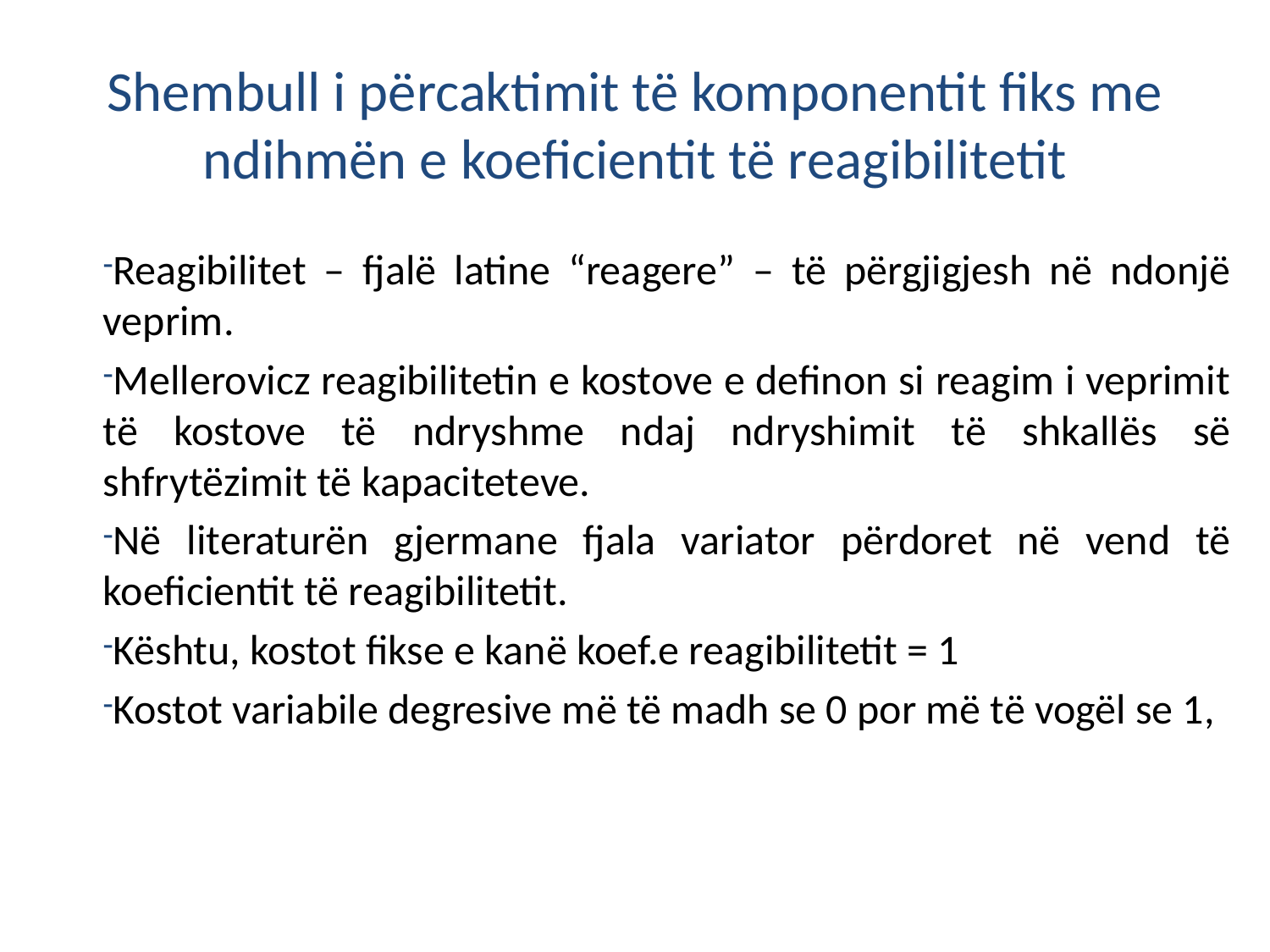

# Shembull i përcaktimit të komponentit fiks me ndihmën e koeficientit të reagibilitetit
Reagibilitet – fjalë latine “reagere” – të përgjigjesh në ndonjë veprim.
Mellerovicz reagibilitetin e kostove e definon si reagim i veprimit të kostove të ndryshme ndaj ndryshimit të shkallës së shfrytëzimit të kapaciteteve.
Në literaturën gjermane fjala variator përdoret në vend të koeficientit të reagibilitetit.
Kështu, kostot fikse e kanë koef.e reagibilitetit = 1
Kostot variabile degresive më të madh se 0 por më të vogël se 1,